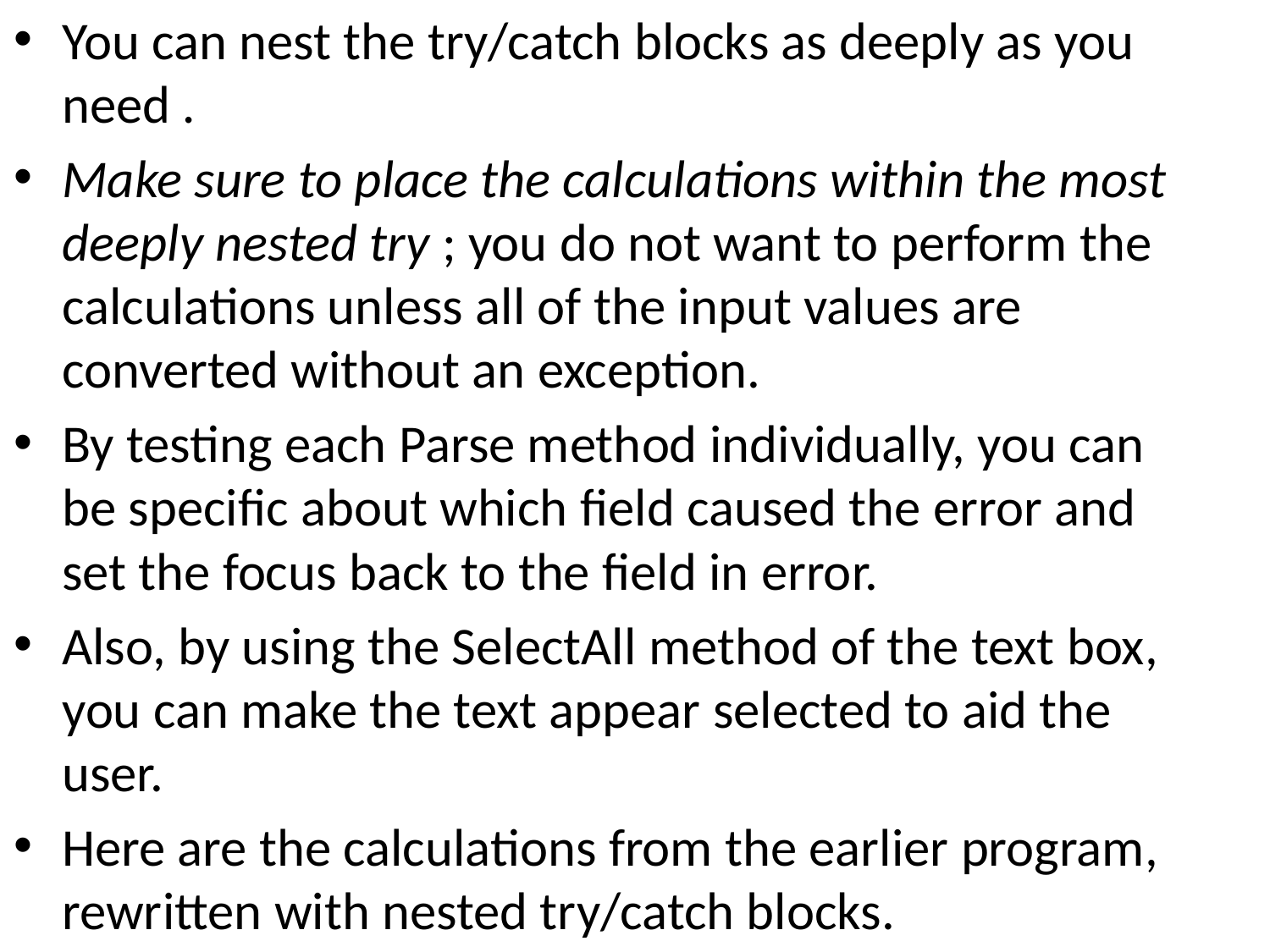

You can nest the try/catch blocks as deeply as you need .
Make sure to place the calculations within the most deeply nested try ; you do not want to perform the calculations unless all of the input values are converted without an exception.
By testing each Parse method individually, you can be specific about which field caused the error and set the focus back to the field in error.
Also, by using the SelectAll method of the text box, you can make the text appear selected to aid the user.
Here are the calculations from the earlier program, rewritten with nested try/catch blocks.